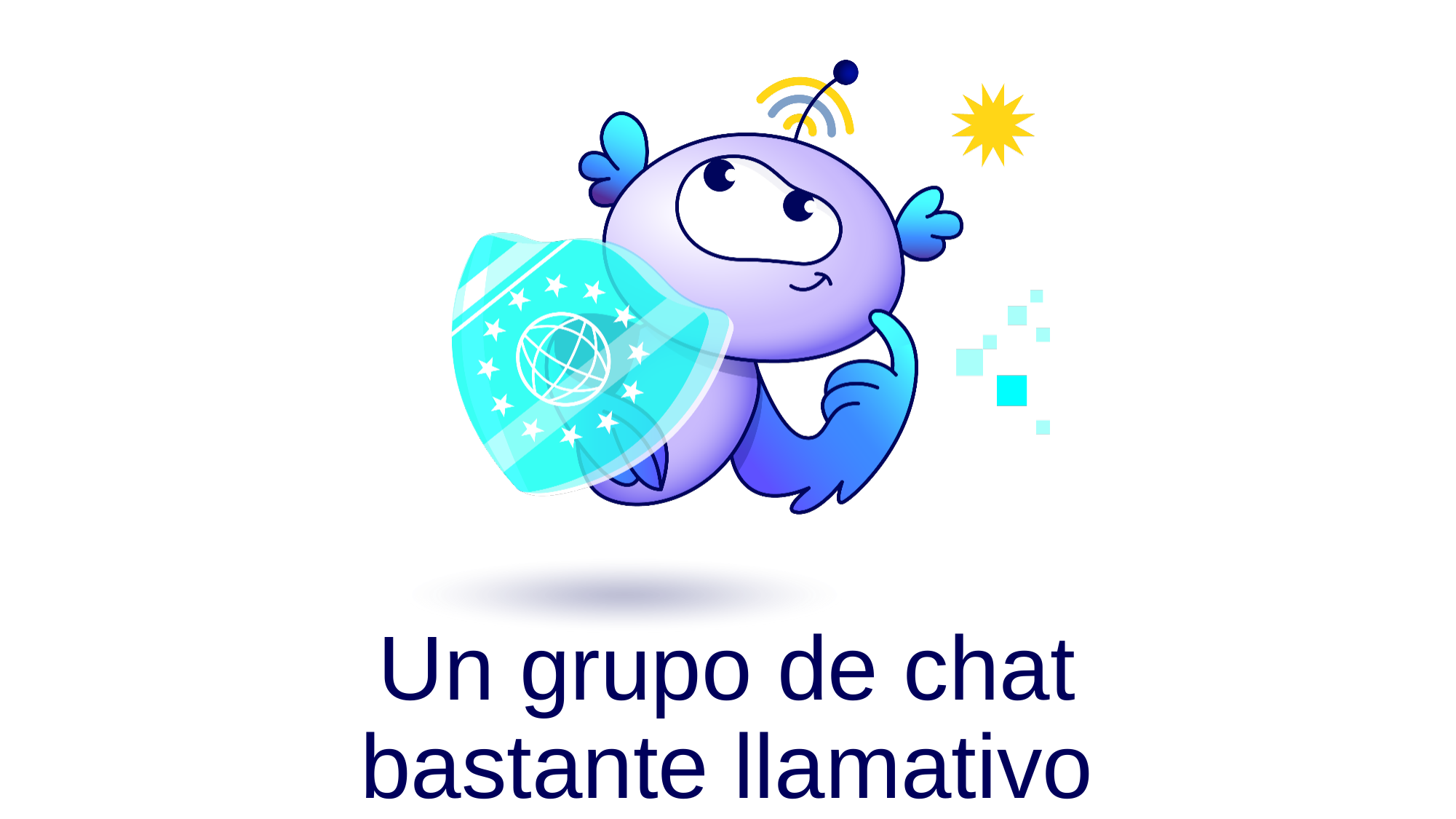

# Un grupo de chat bastante llamativo